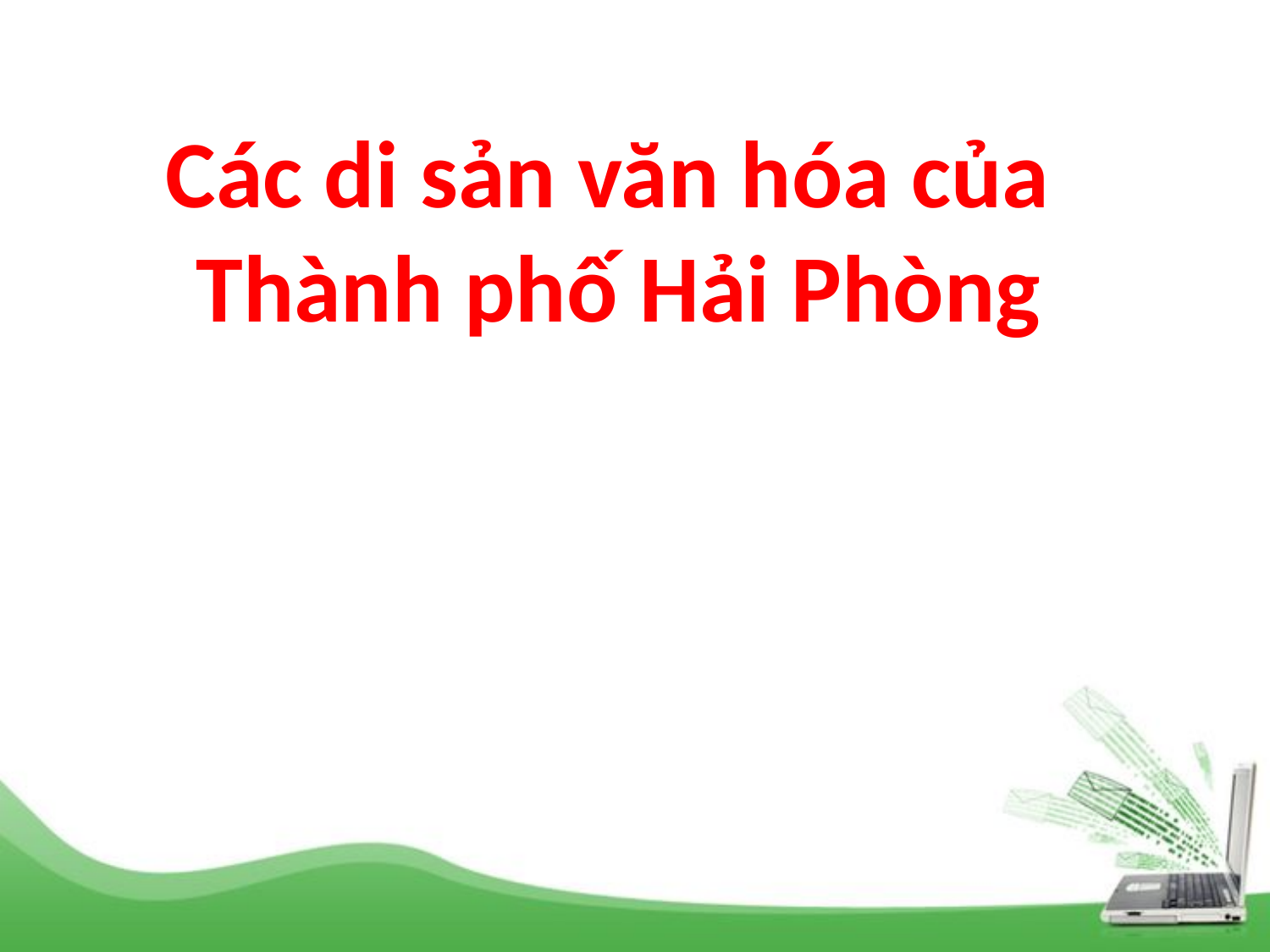

Các di sản văn hóa của
Thành phố Hải Phòng